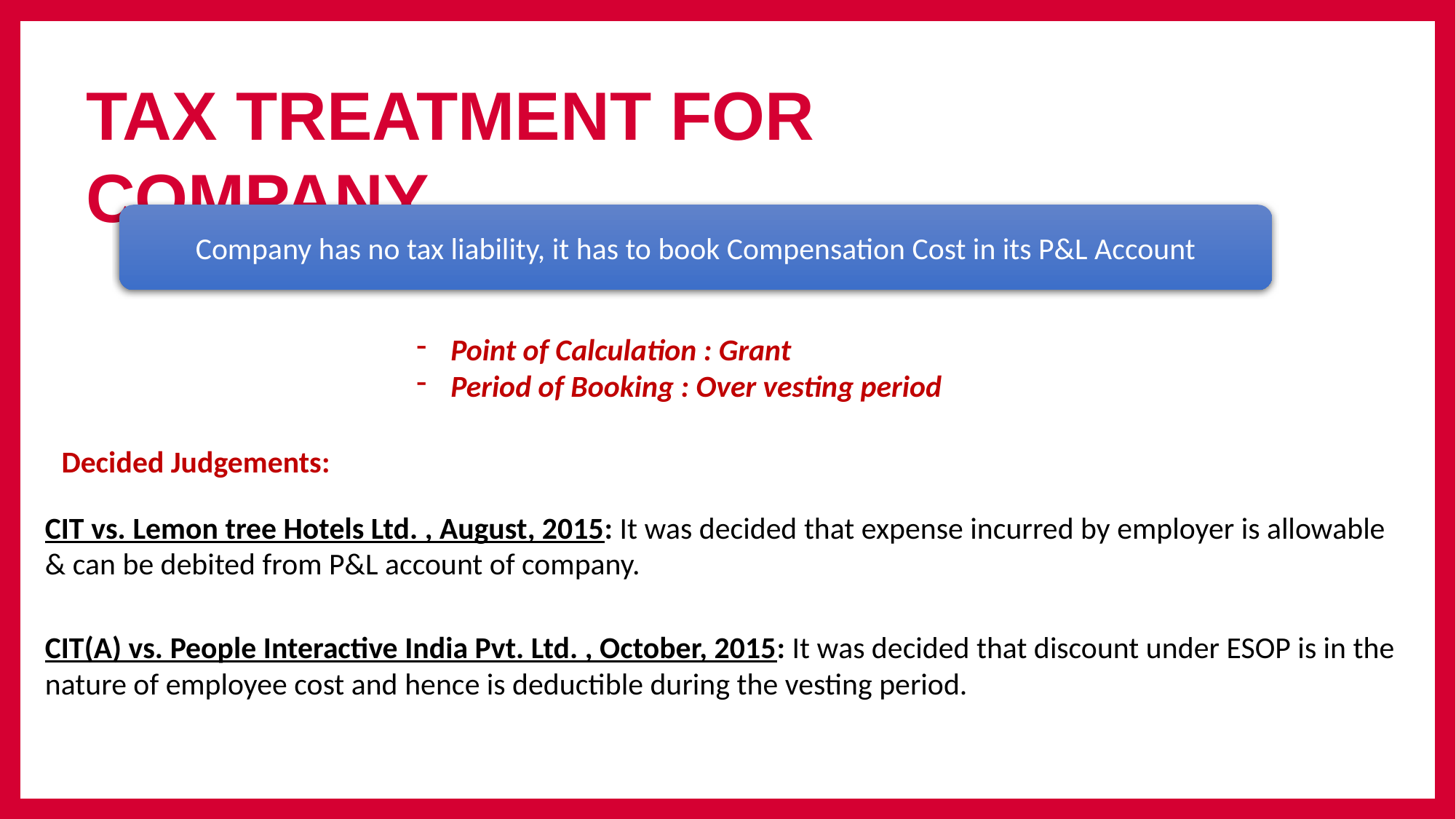

TAX TREATMENT FOR COMPANY
Company has no tax liability, it has to book Compensation Cost in its P&L Account
Point of Calculation : Grant
Period of Booking : Over vesting period
Decided Judgements:
CIT vs. Lemon tree Hotels Ltd. , August, 2015: It was decided that expense incurred by employer is allowable & can be debited from P&L account of company.
CIT(A) vs. People Interactive India Pvt. Ltd. , October, 2015: It was decided that discount under ESOP is in the nature of employee cost and hence is deductible during the vesting period.